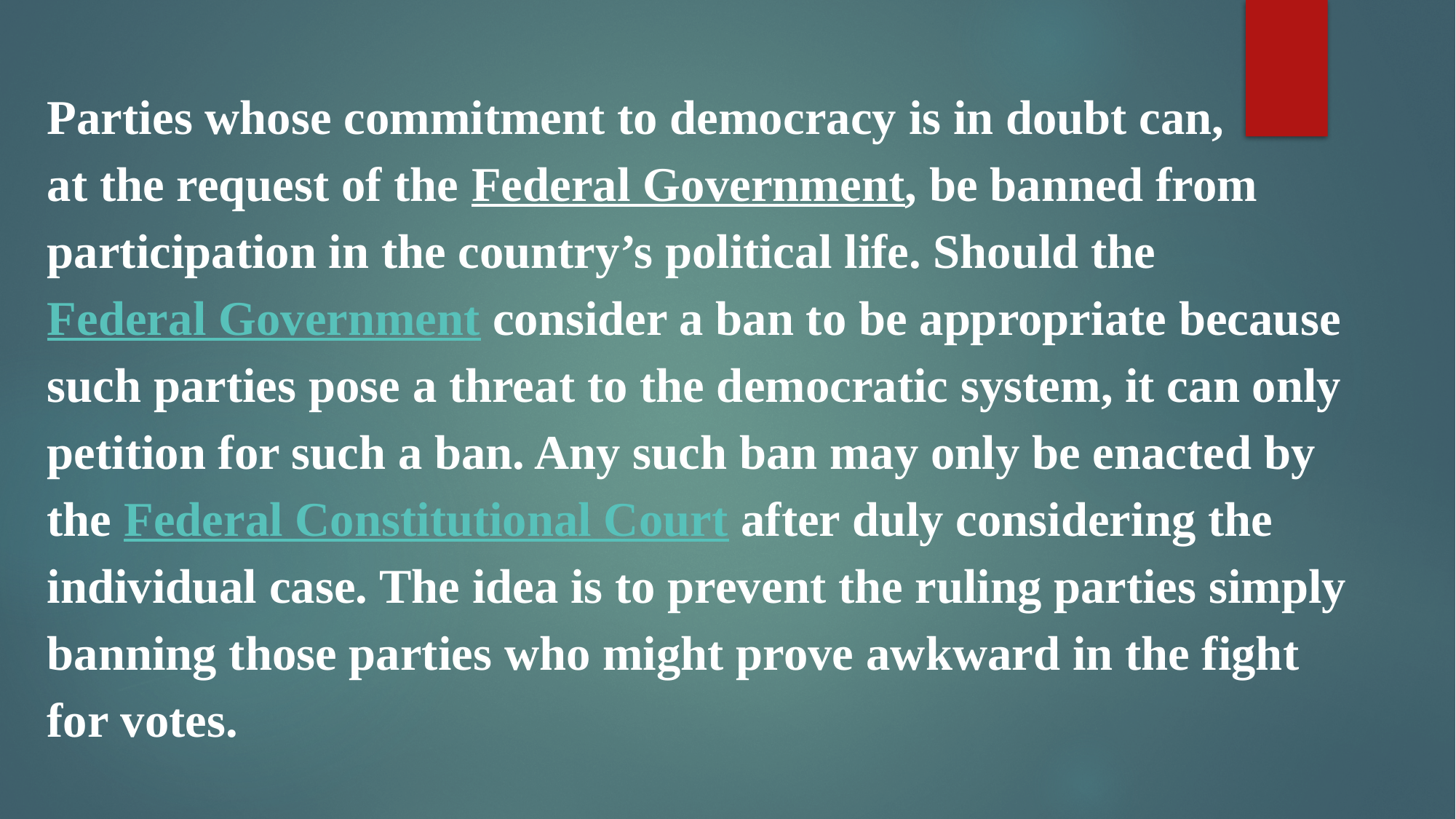

Parties whose commitment to democracy is in doubt can,          at the request of the Federal Government, be banned from participation in the country’s political life. Should the Federal Government consider a ban to be appropriate because such parties pose a threat to the democratic system, it can only petition for such a ban. Any such ban may only be enacted by the Federal Constitutional Court after duly considering the individual case. The idea is to prevent the ruling parties simply banning those parties who might prove awkward in the fight for votes.